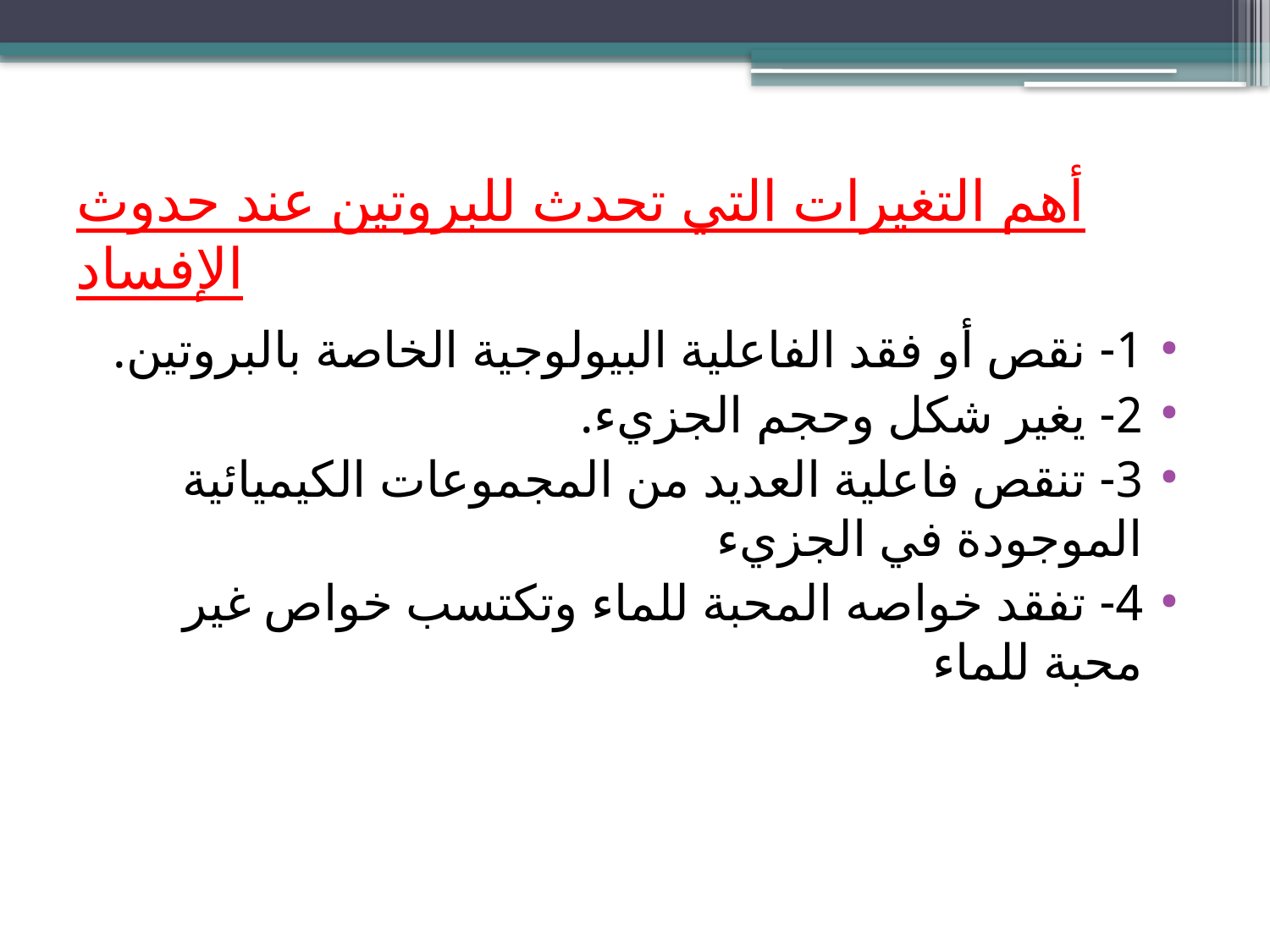

# أهم التغيرات التي تحدث للبروتين عند حدوث الإفساد
1- نقص أو فقد الفاعلية البيولوجية الخاصة بالبروتين.
2- يغير شكل وحجم الجزيء.
3- تنقص فاعلية العديد من المجموعات الكيميائية الموجودة في الجزيء
4- تفقد خواصه المحبة للماء وتكتسب خواص غير محبة للماء